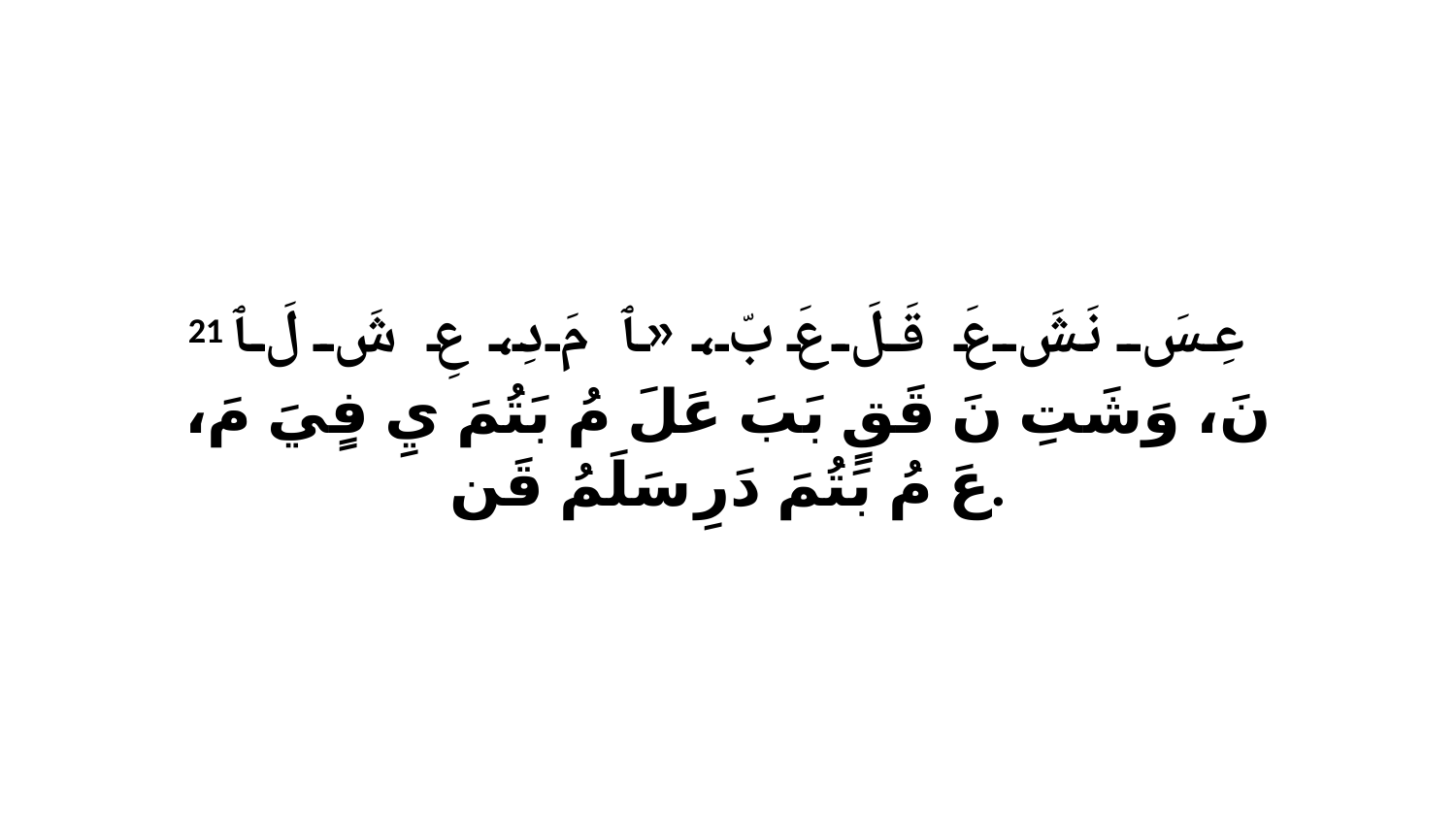

21 عِسَ نَشَ عَ قَلَ عَ بّ، «ﭑ مَ دِ، عِ شَ لَ ﭑ نَ، وَشَتِ نَ قَقٍ بَبَ عَلَ مُ بَتُمَ يِ فٍيَ مَ، عَ مُ بَتُمَ دَرِ سَلَمُ قَن.